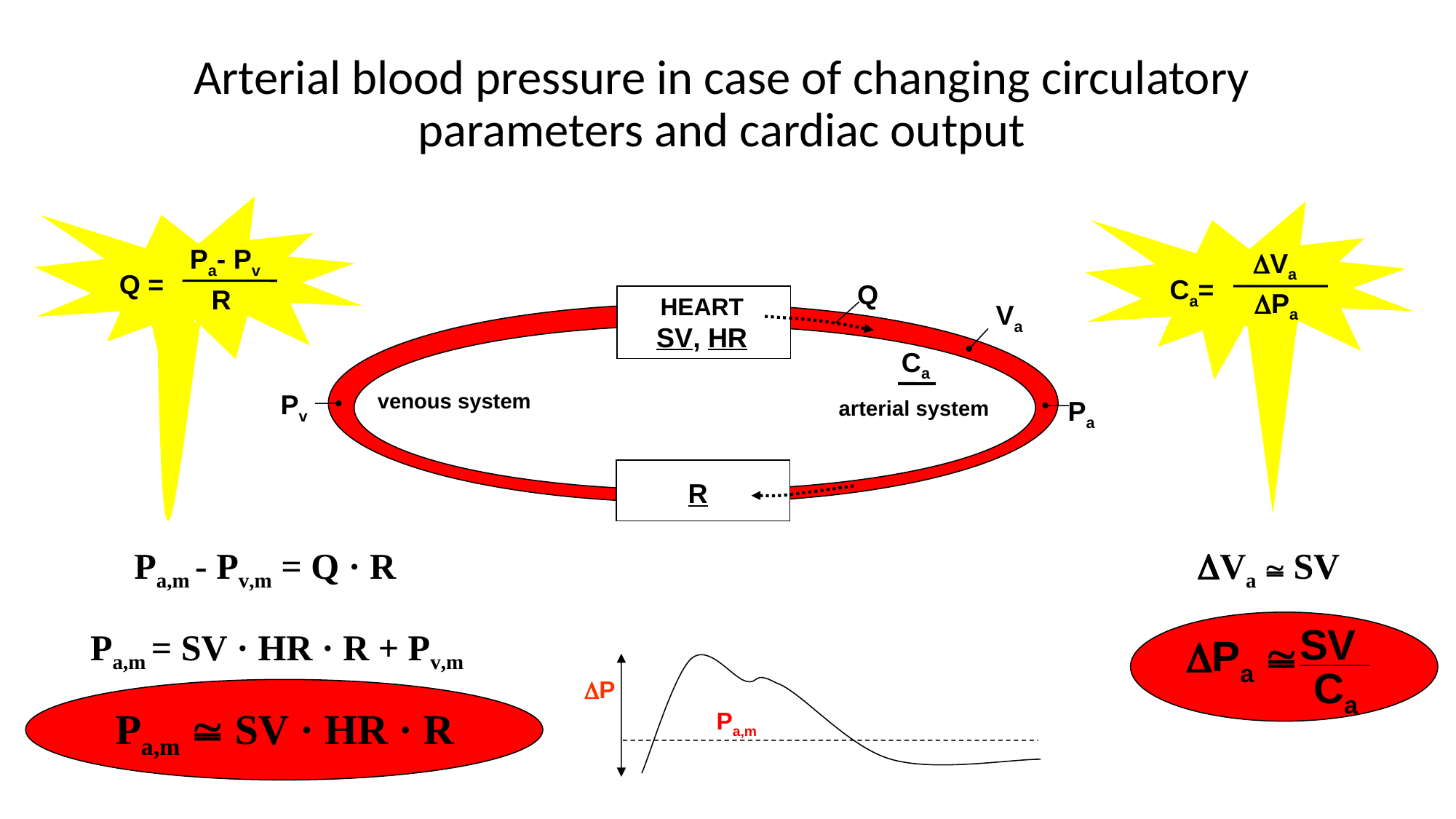

Arterial blood pressure in case of changing circulatory parameters and cardiac output

Pa- Pv
ΔVa
Q =
Ca=
Q
R
ΔPa

HEART
SV, HR

Va

Ca

venous system
Pv
Pa
arterial system

R

ΔVa ≅ SV
Pa,m - Pv,m = Q · R
SV

Pa,m = SV · HR · R + Pv,m
ΔPa ≅

Ca

ΔP

Pa,m ≅ SV · HR · R
Pa,m